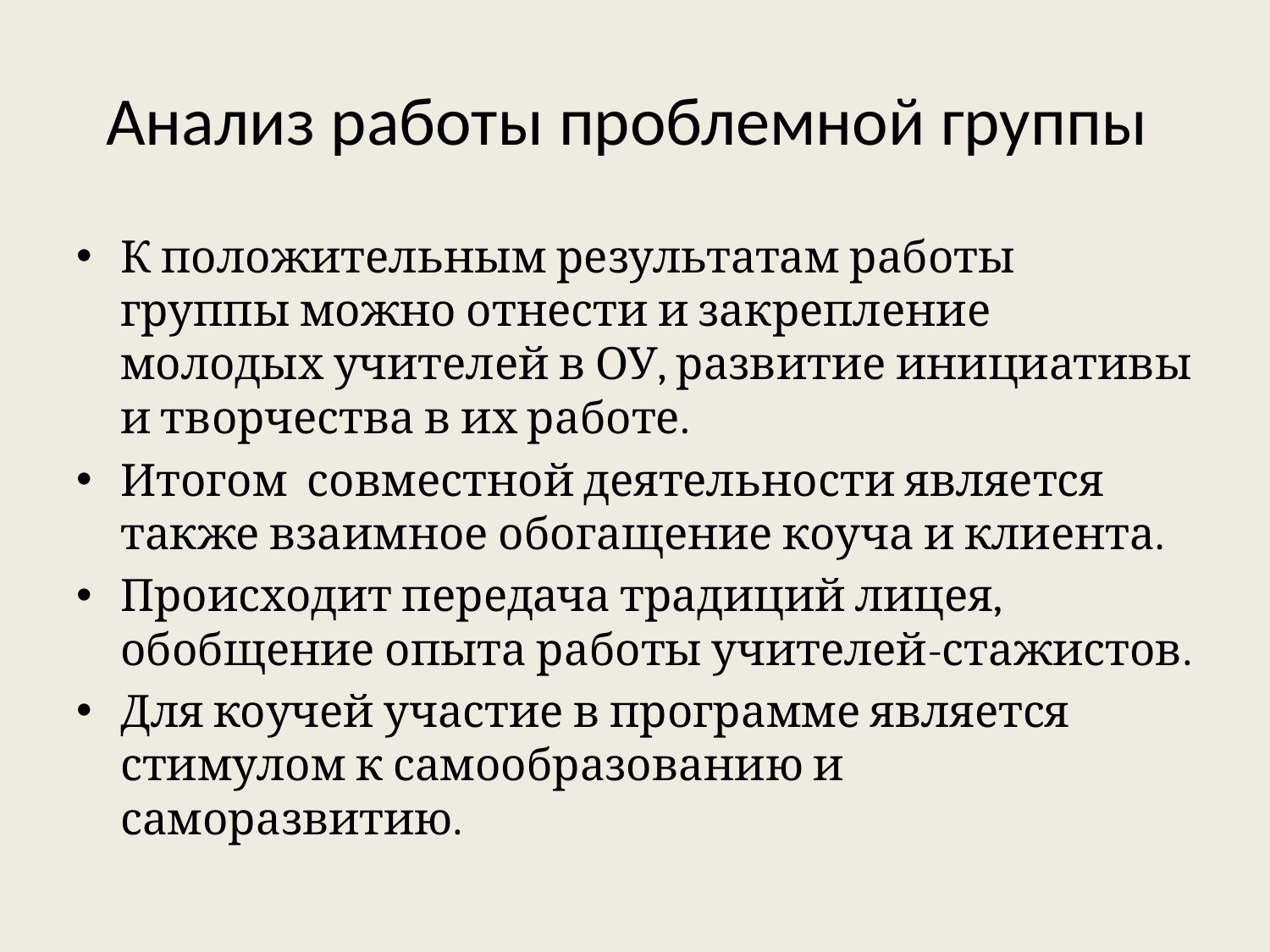

# Анализ работы проблемной группы
К положительным результатам работы группы можно отнести и закрепление молодых учителей в ОУ, развитие инициативы и творчества в их работе.
Итогом  совместной деятельности является также взаимное обогащение коуча и клиента.
Происходит передача традиций лицея, обобщение опыта работы учителей-стажистов.
Для коучей участие в программе является стимулом к самообразованию и саморазвитию.